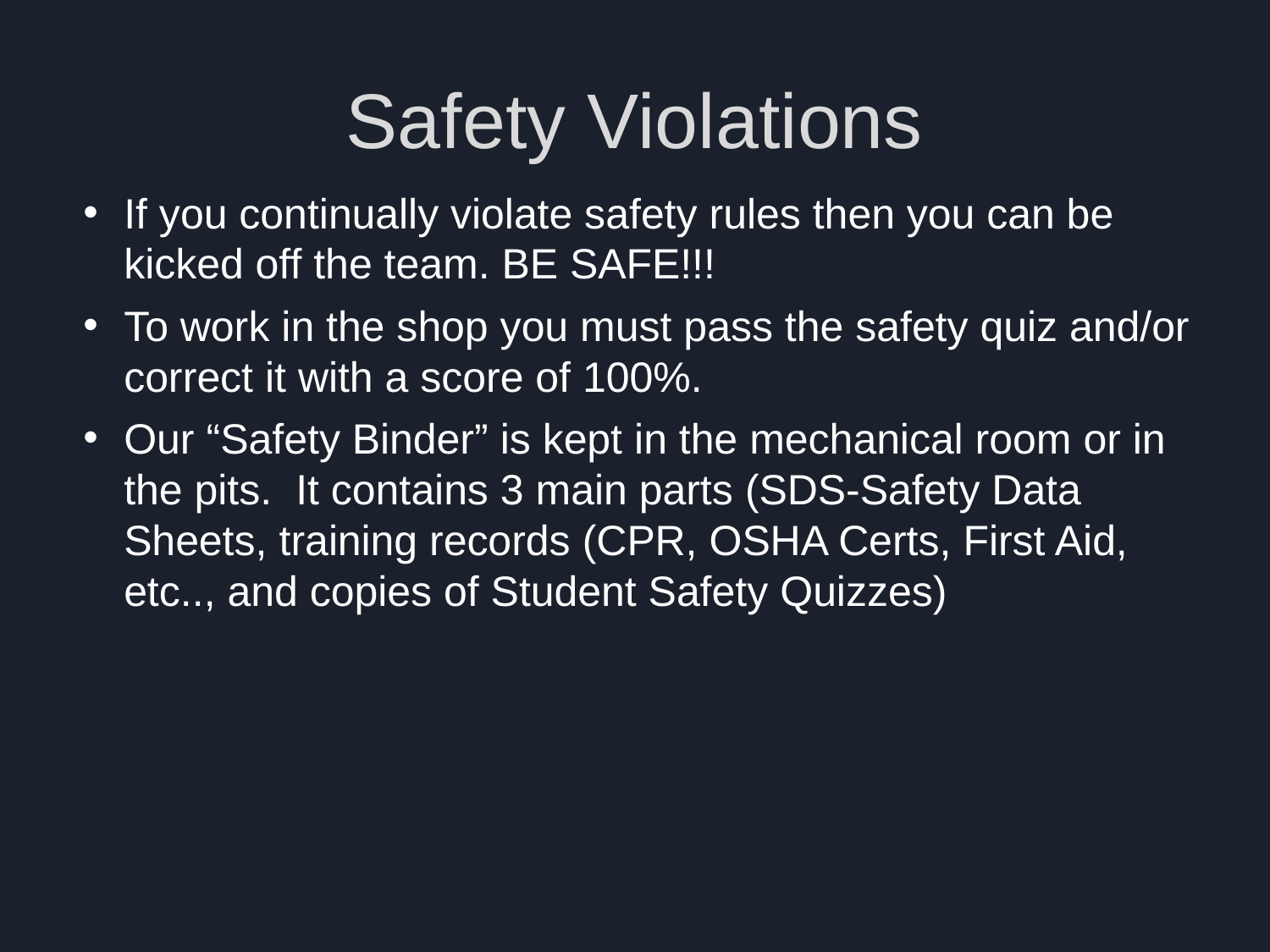

# Safety Violations
If you continually violate safety rules then you can be kicked off the team. BE SAFE!!!
To work in the shop you must pass the safety quiz and/or correct it with a score of 100%.
Our “Safety Binder” is kept in the mechanical room or in the pits.  It contains 3 main parts (SDS-Safety Data Sheets, training records (CPR, OSHA Certs, First Aid, etc.., and copies of Student Safety Quizzes)